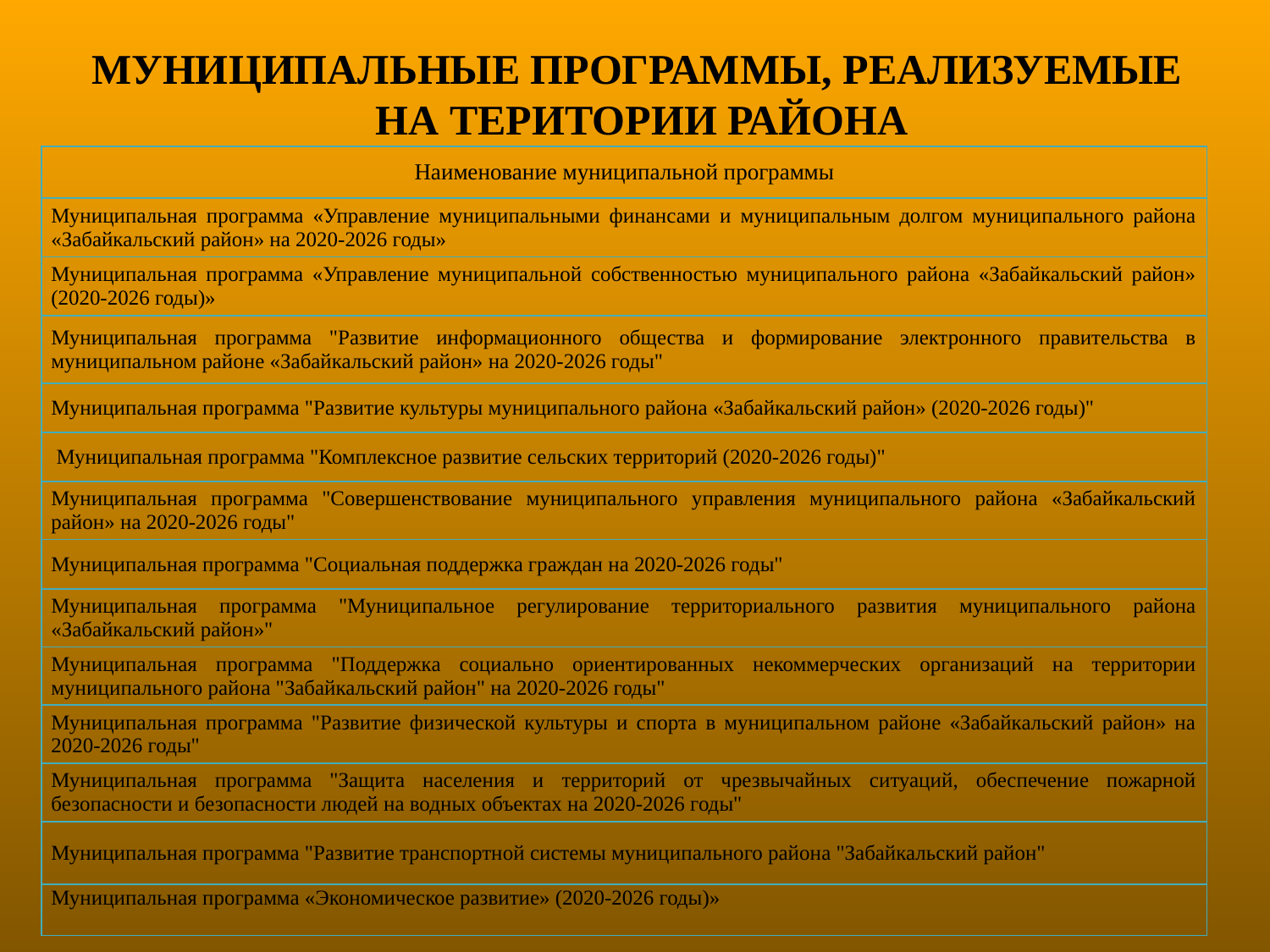

МУНИЦИПАЛЬНЫЕ ПРОГРАММЫ, РЕАЛИЗУЕМЫЕ
НА ТЕРИТОРИИ РАЙОНА
| Наименование муниципальной программы |
| --- |
| Муниципальная программа «Управление муниципальными финансами и муниципальным долгом муниципального района «Забайкальский район» на 2020-2026 годы» |
| Муниципальная программа «Управление муниципальной собственностью муниципального района «Забайкальский район» (2020-2026 годы)» |
| Муниципальная программа "Развитие информационного общества и формирование электронного правительства в муниципальном районе «Забайкальский район» на 2020-2026 годы" |
| Муниципальная программа "Развитие культуры муниципального района «Забайкальский район» (2020-2026 годы)" |
| Муниципальная программа "Комплексное развитие сельских территорий (2020-2026 годы)" |
| Муниципальная программа "Совершенствование муниципального управления муниципального района «Забайкальский район» на 2020-2026 годы" |
| Муниципальная программа "Социальная поддержка граждан на 2020-2026 годы" |
| Муниципальная программа "Муниципальное регулирование территориального развития муниципального района «Забайкальский район»" |
| Муниципальная программа "Поддержка социально ориентированных некоммерческих организаций на территории муниципального района "Забайкальский район" на 2020-2026 годы" |
| Муниципальная программа "Развитие физической культуры и спорта в муниципальном районе «Забайкальский район» на 2020-2026 годы" |
| Муниципальная программа "Защита населения и территорий от чрезвычайных ситуаций, обеспечение пожарной безопасности и безопасности людей на водных объектах на 2020-2026 годы" |
| Муниципальная программа "Развитие транспортной системы муниципального района "Забайкальский район" |
| Муниципальная программа «Экономическое развитие» (2020-2026 годы)» |